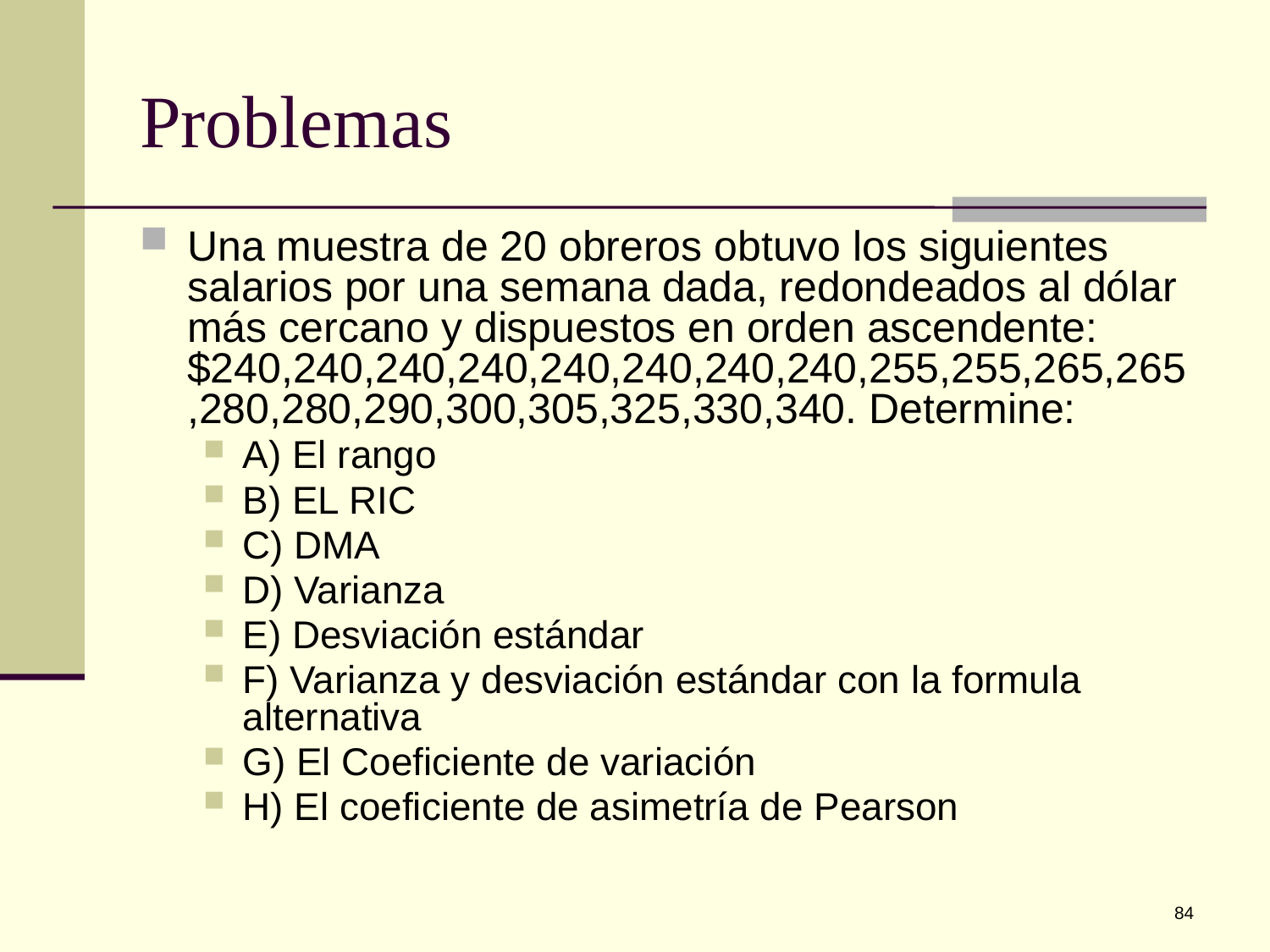

# Problemas
Una muestra de 20 obreros obtuvo los siguientes salarios por una semana dada, redondeados al dólar más cercano y dispuestos en orden ascendente: $240,240,240,240,240,240,240,240,255,255,265,265,280,280,290,300,305,325,330,340. Determine:
A) El rango
B) EL RIC
C) DMA
D) Varianza
E) Desviación estándar
F) Varianza y desviación estándar con la formula alternativa
G) El Coeficiente de variación
H) El coeficiente de asimetría de Pearson
84